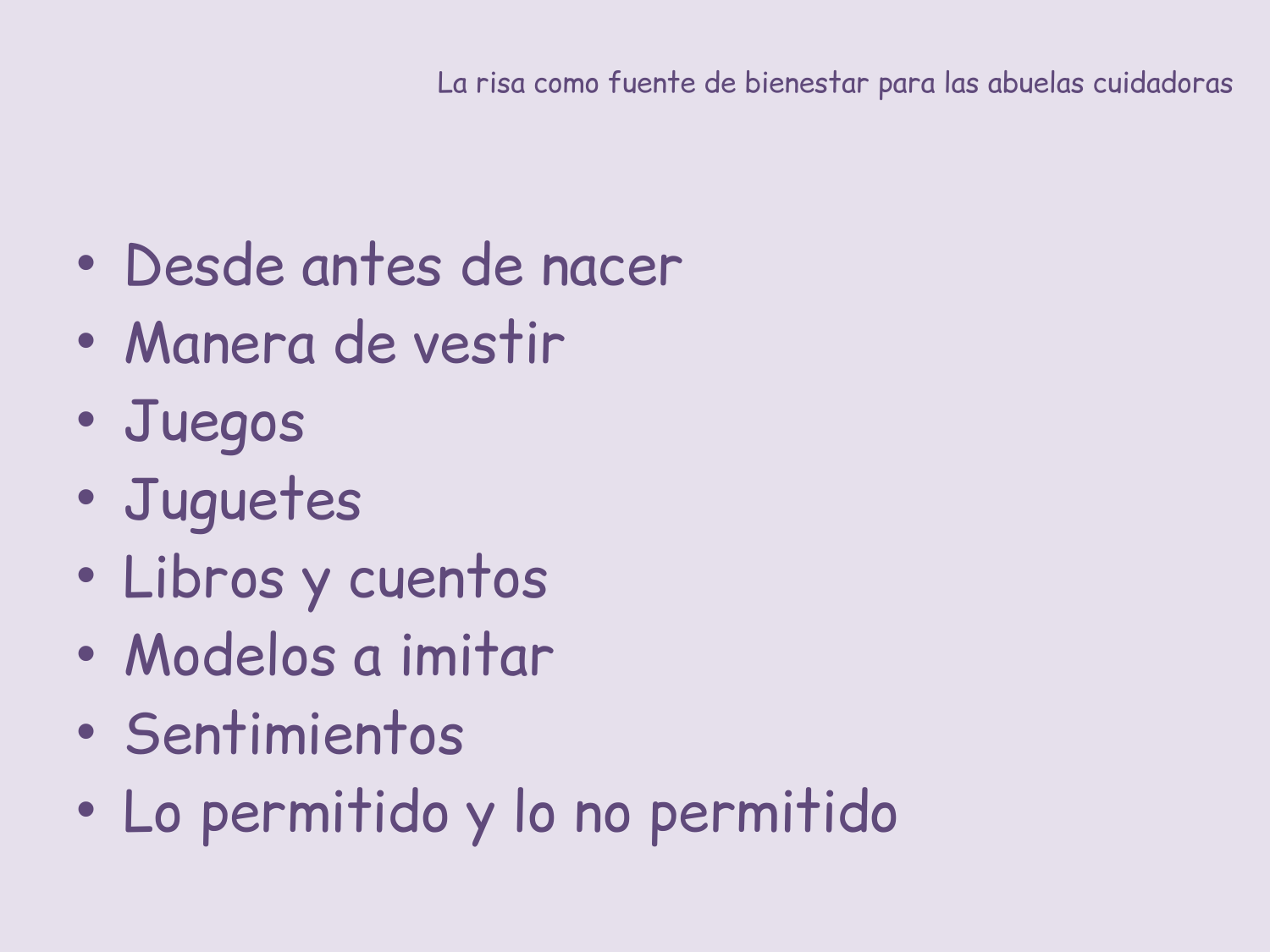

# La risa como fuente de bienestar para las abuelas cuidadoras
Desde antes de nacer
Manera de vestir
Juegos
Juguetes
Libros y cuentos
Modelos a imitar
Sentimientos
Lo permitido y lo no permitido